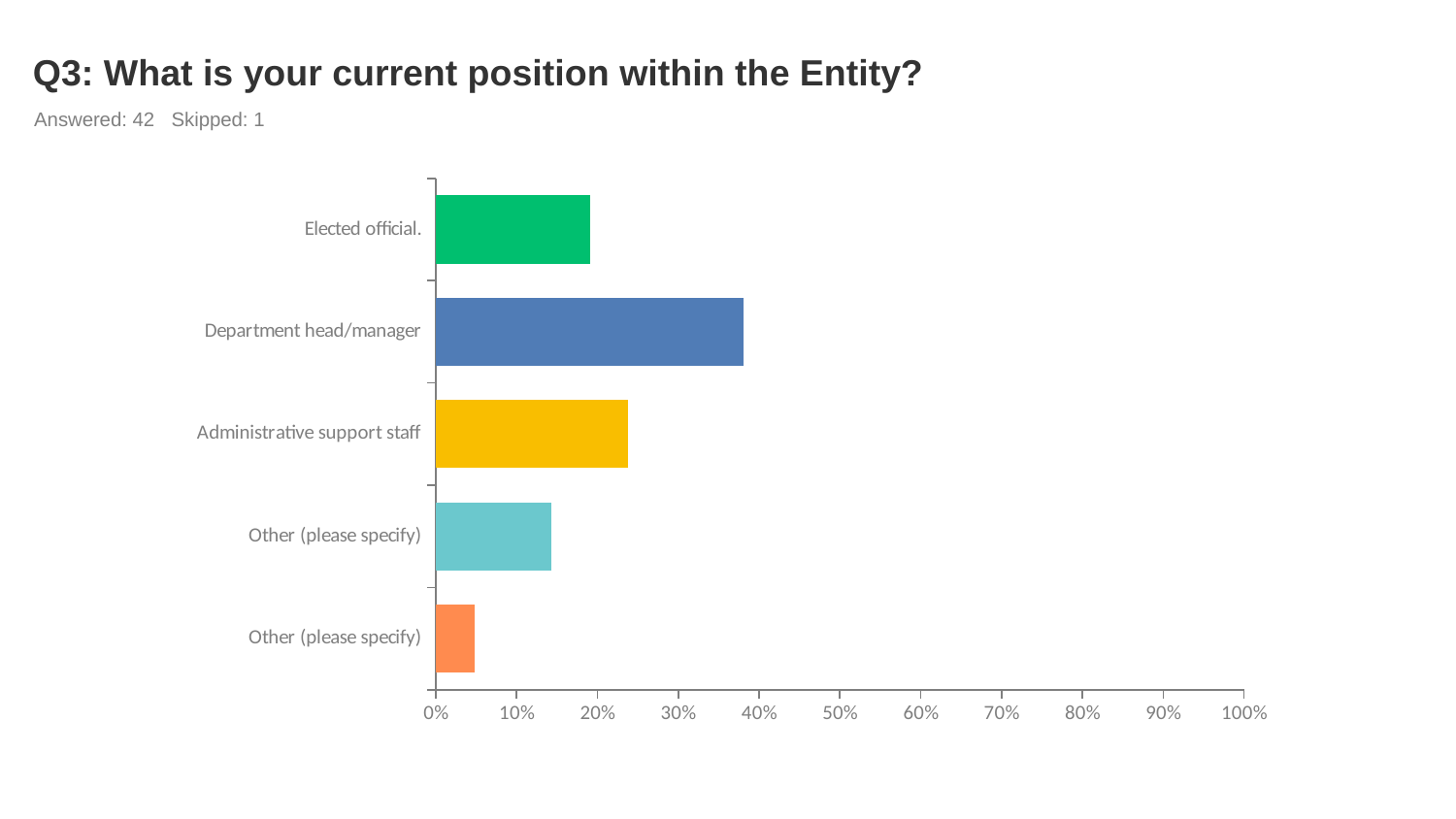

# Q3: What is your current position within the Entity?
Answered: 42   Skipped: 1

### Chart

| Category |   |
|---|---|
| Elected official. | 0.1905 |
| Department head/manager | 0.381 |
| Administrative support staff | 0.2381 |
| Other (please specify) | 0.1429 |
| Other (please specify) | 0.0476 |